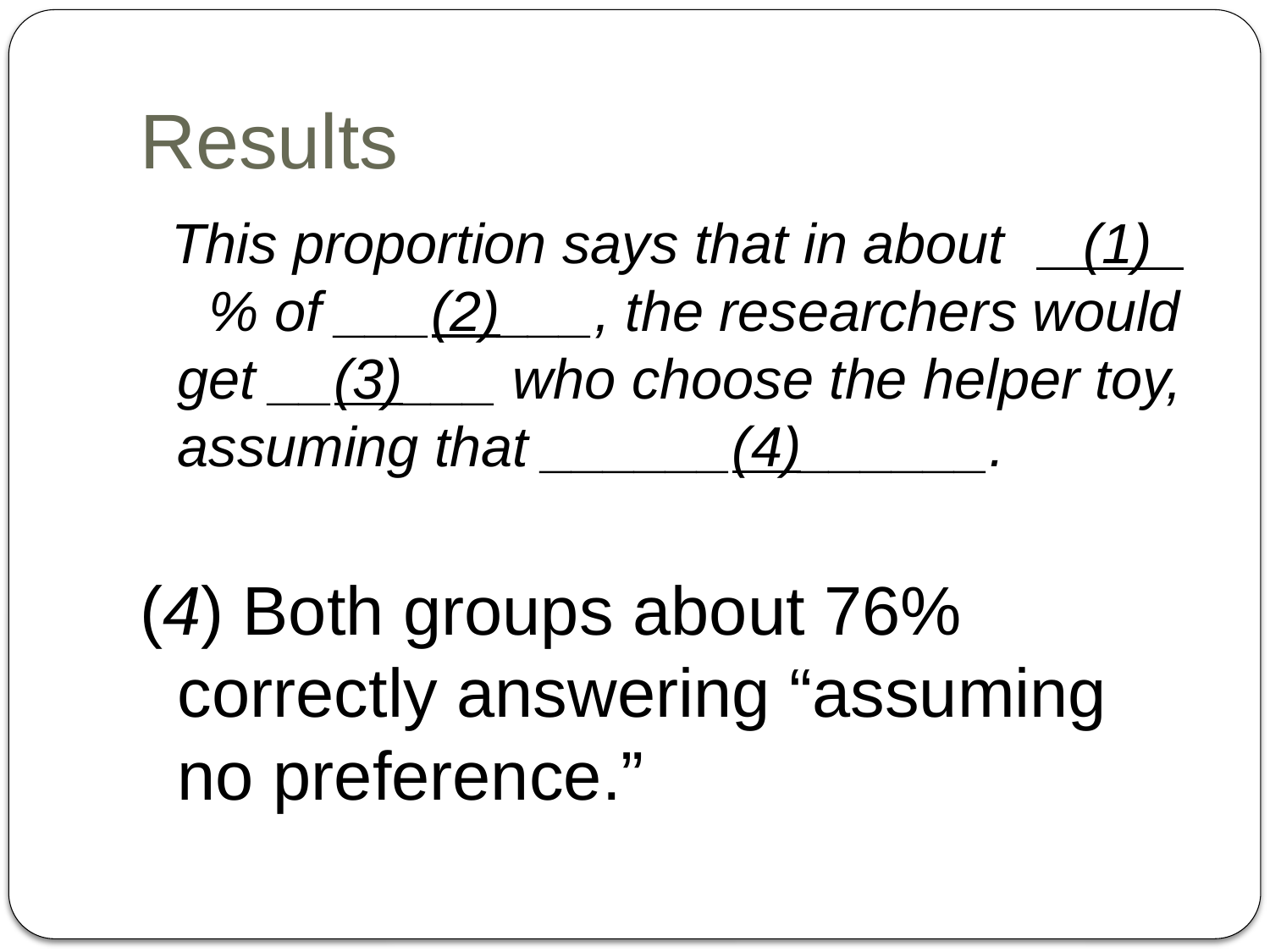

# Results
  This proportion says that in about     (1)     % of ___(2)___, the researchers would get __(3)___ who choose the helper toy, assuming that ______(4)______.

(4) Both groups about 76% correctly answering “assuming no preference.”